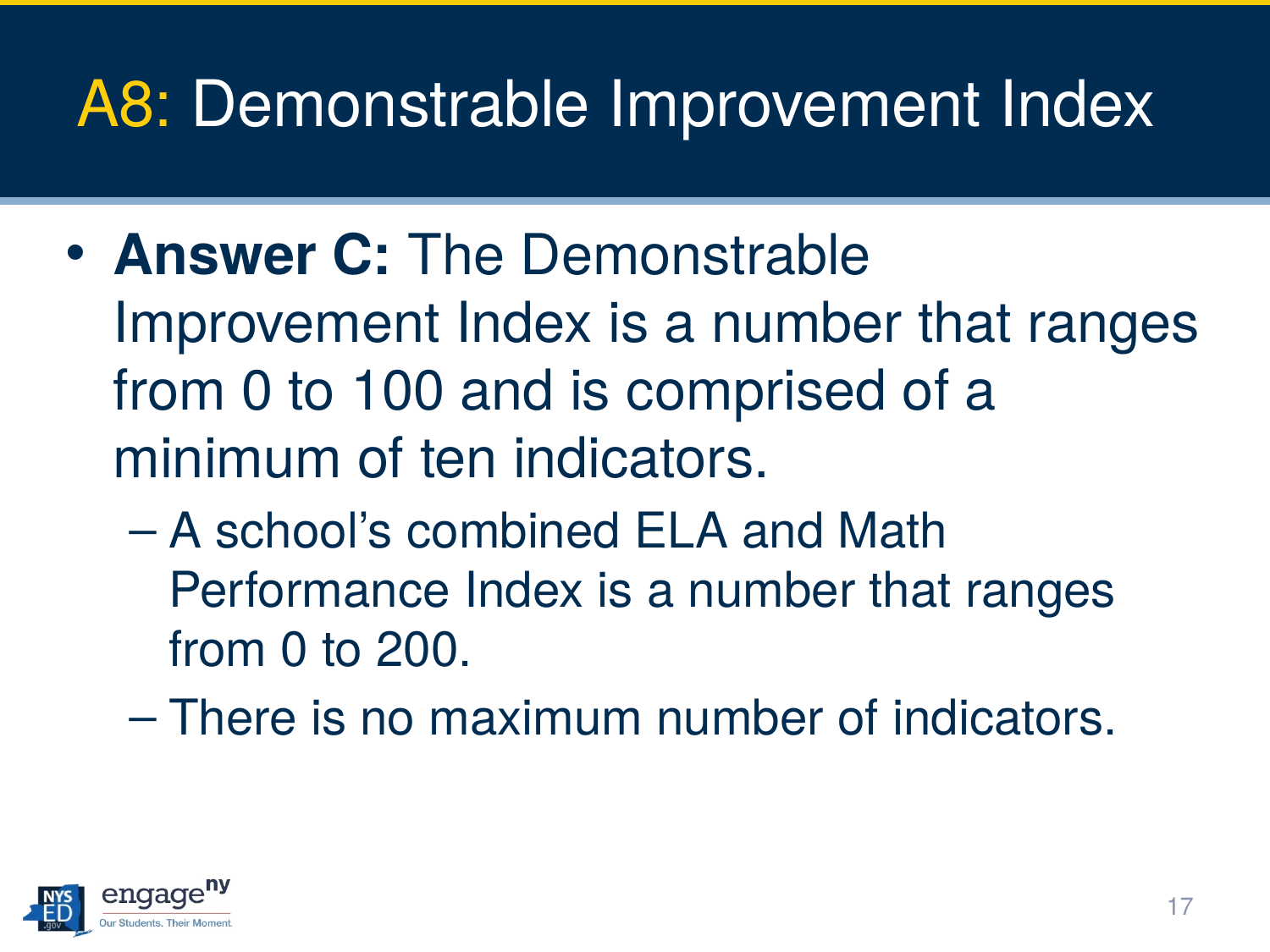

# A8: Demonstrable Improvement Index
Answer C: The Demonstrable Improvement Index is a number that ranges from 0 to 100 and is comprised of a minimum of ten indicators.
A school’s combined ELA and Math Performance Index is a number that ranges from 0 to 200.
There is no maximum number of indicators.
17